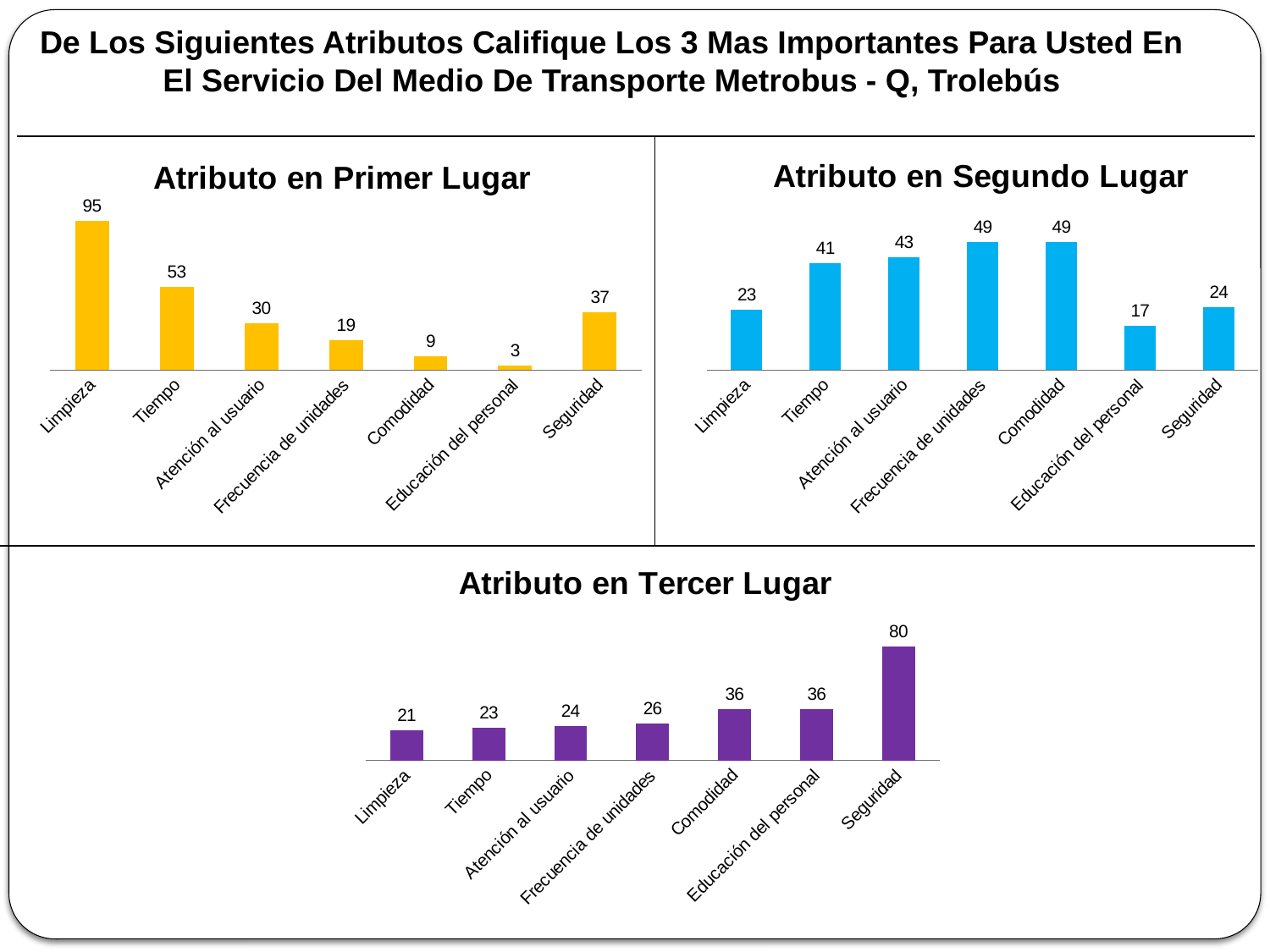

De Los Siguientes Atributos Califique Los 3 Mas Importantes Para Usted En El Servicio Del Medio De Transporte Metrobus - Q, Trolebús

### Chart:  Atributo en Primer Lugar

| Category |  Limpieza Tiempo Atención al usuario Frecuencia de unidades Comodidad Educación del personal Seguridad |
|---|---|
|  Limpieza | 95.0 |
| Tiempo | 53.0 |
| Atención al usuario | 30.0 |
| Frecuencia de unidades | 19.0 |
| Comodidad | 9.0 |
| Educación del personal | 3.0 |
| Seguridad | 37.0 |

### Chart:  Atributo en Segundo Lugar

| Category |  Limpieza Tiempo Atención al usuario Frecuencia de unidades Comodidad Educación del personal Seguridad |
|---|---|
|  Limpieza | 23.0 |
| Tiempo | 41.0 |
| Atención al usuario | 43.0 |
| Frecuencia de unidades | 49.0 |
| Comodidad | 49.0 |
| Educación del personal | 17.0 |
| Seguridad | 24.0 |

### Chart: Atributo en Tercer Lugar

| Category |  Limpieza Tiempo Atención al usuario Frecuencia de unidades Comodidad Educación del personal Seguridad |
|---|---|
|  Limpieza | 21.0 |
| Tiempo | 23.0 |
| Atención al usuario | 24.0 |
| Frecuencia de unidades | 26.0 |
| Comodidad | 36.0 |
| Educación del personal | 36.0 |
| Seguridad | 80.0 |